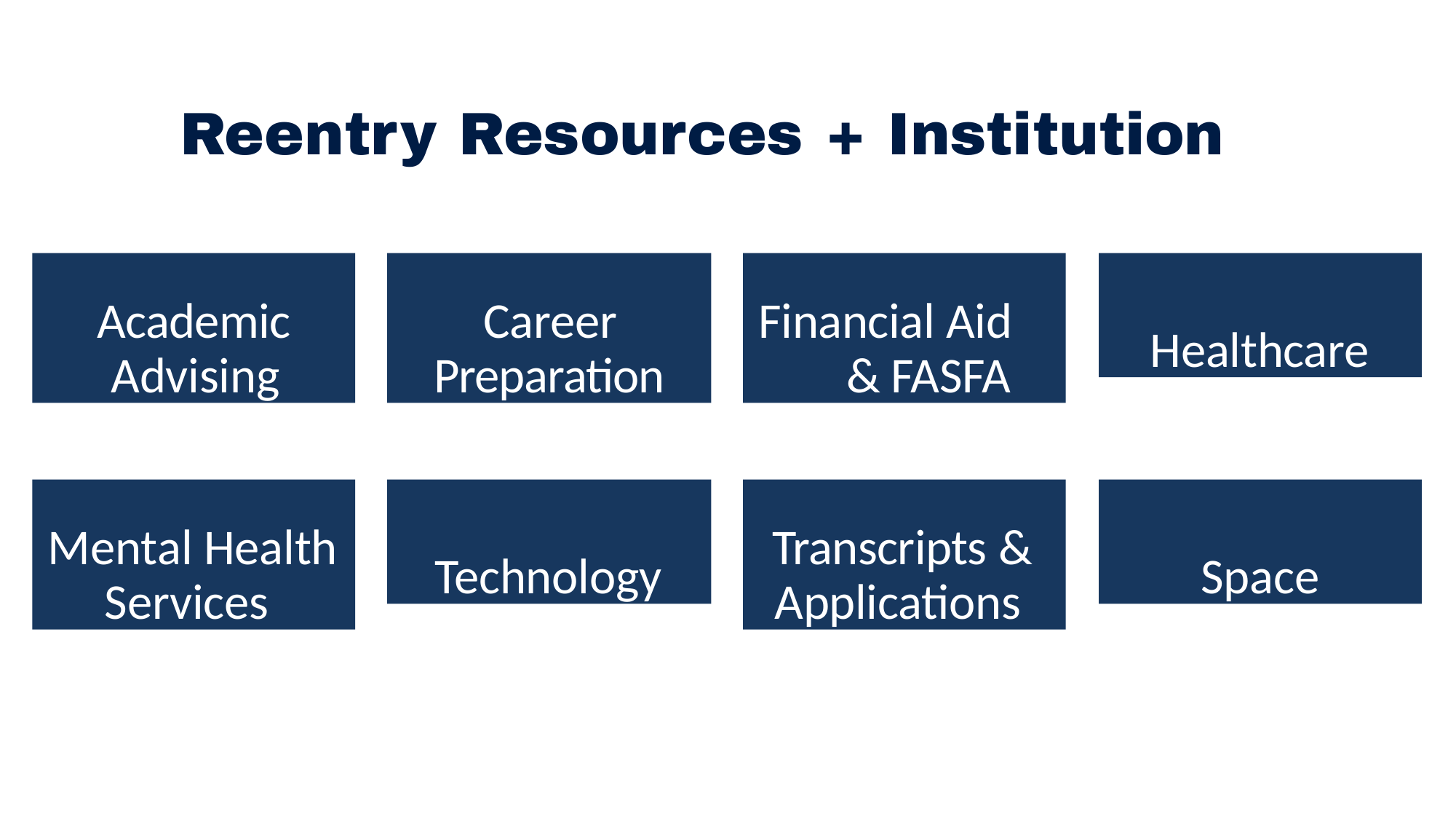

# Reentry Resources + Institution
Academic Advising
Career Preparation
Financial Aid & FASFA

Healthcare
Mental Health Services

Technology
Transcripts & Applications

Space